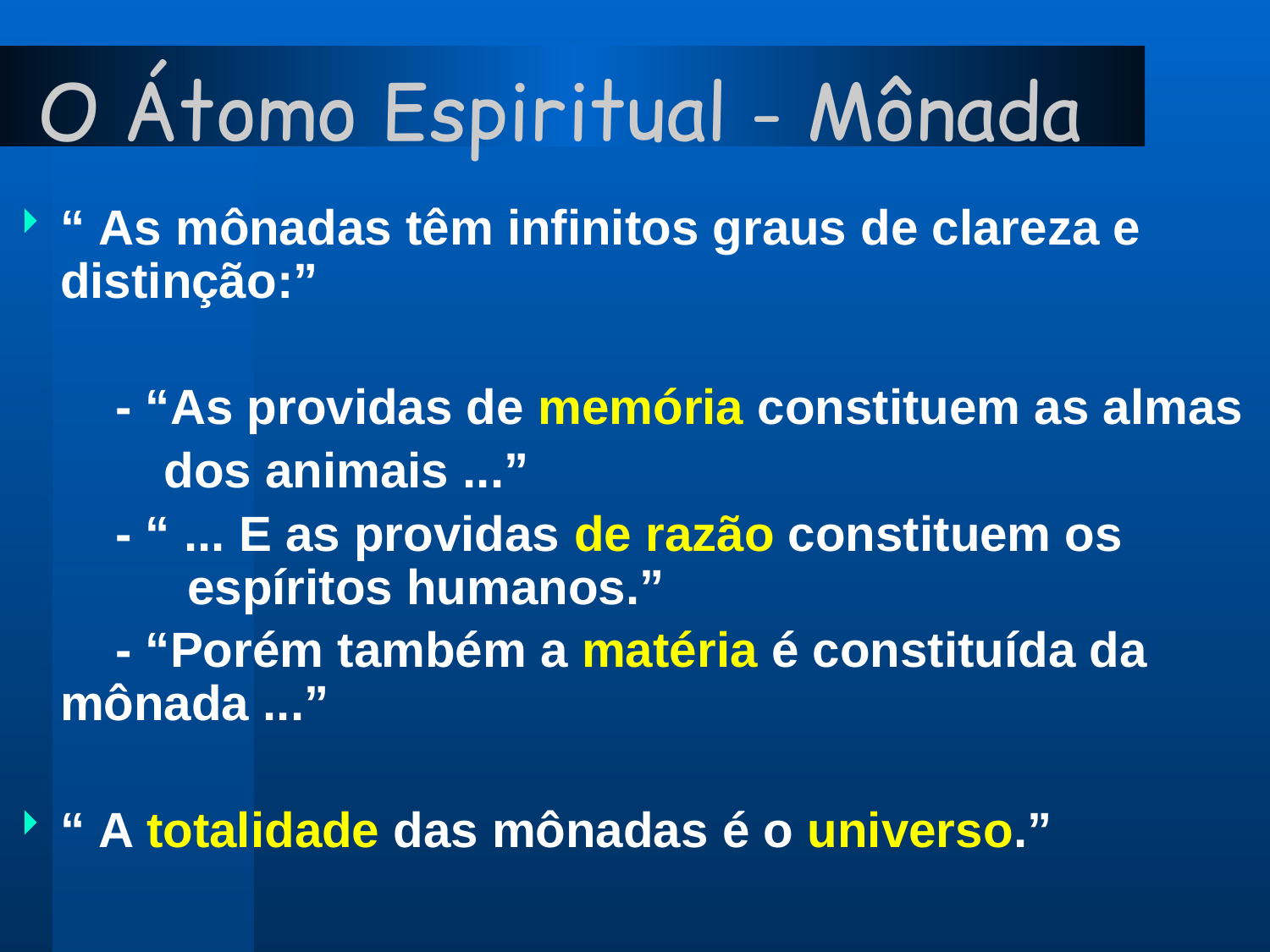

# O Átomo Espiritual - Mônada
“ As mônadas têm infinitos graus de clareza e distinção:”

	    - “As providas de memória constituem as almas
           dos animais ...”
	    - “ ... E as providas de razão constituem os 		espíritos humanos.”
	    - “Porém também a matéria é constituída da 	mônada ...”

“ A totalidade das mônadas é o universo.”